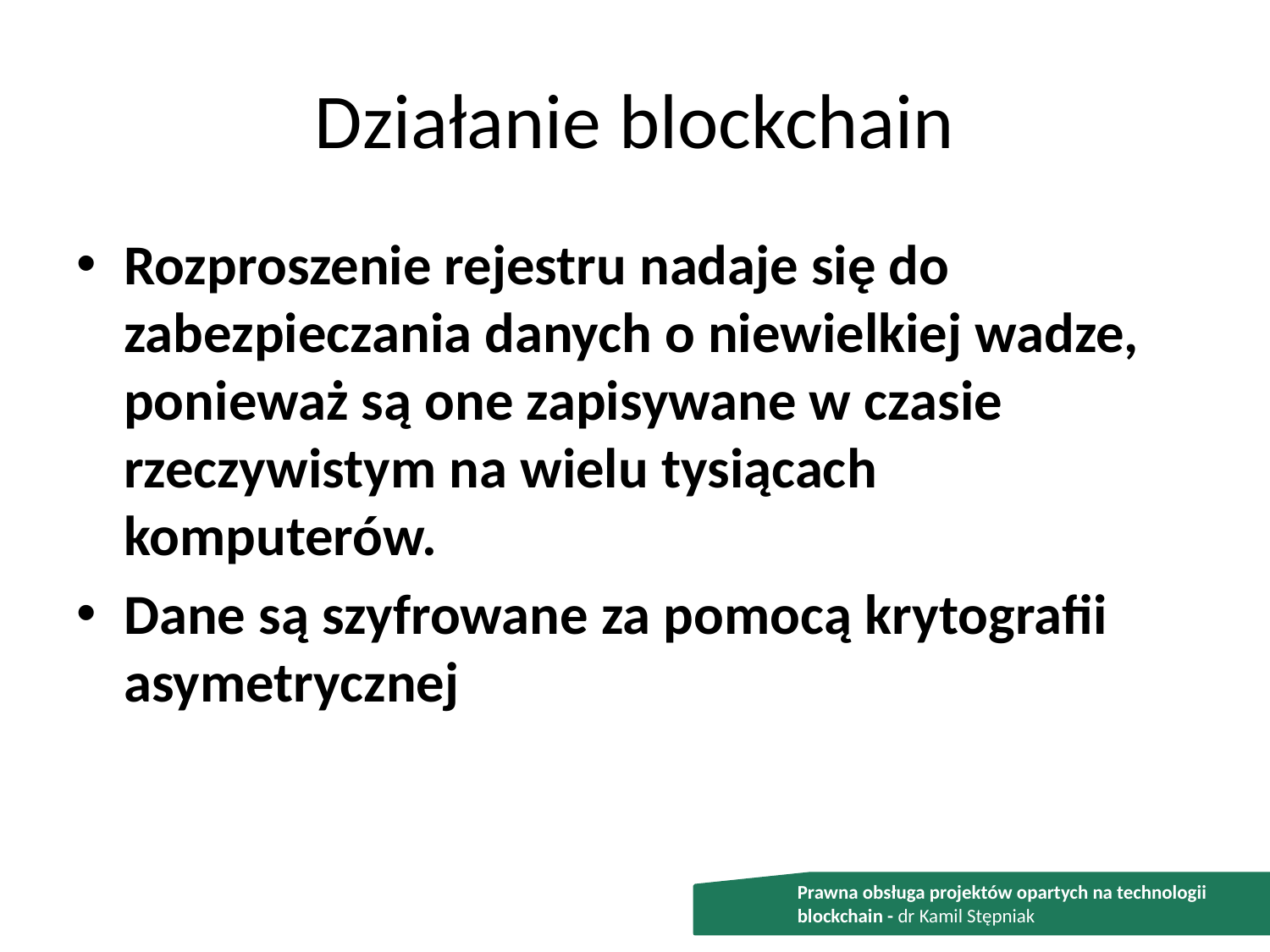

# Działanie blockchain
Rozproszenie rejestru nadaje się do zabezpieczania danych o niewielkiej wadze, ponieważ są one zapisywane w czasie rzeczywistym na wielu tysiącach komputerów.
Dane są szyfrowane za pomocą krytografii asymetrycznej

Prawna obsługa projektów opartych na technologii blockchain - dr Kamil Stępniak